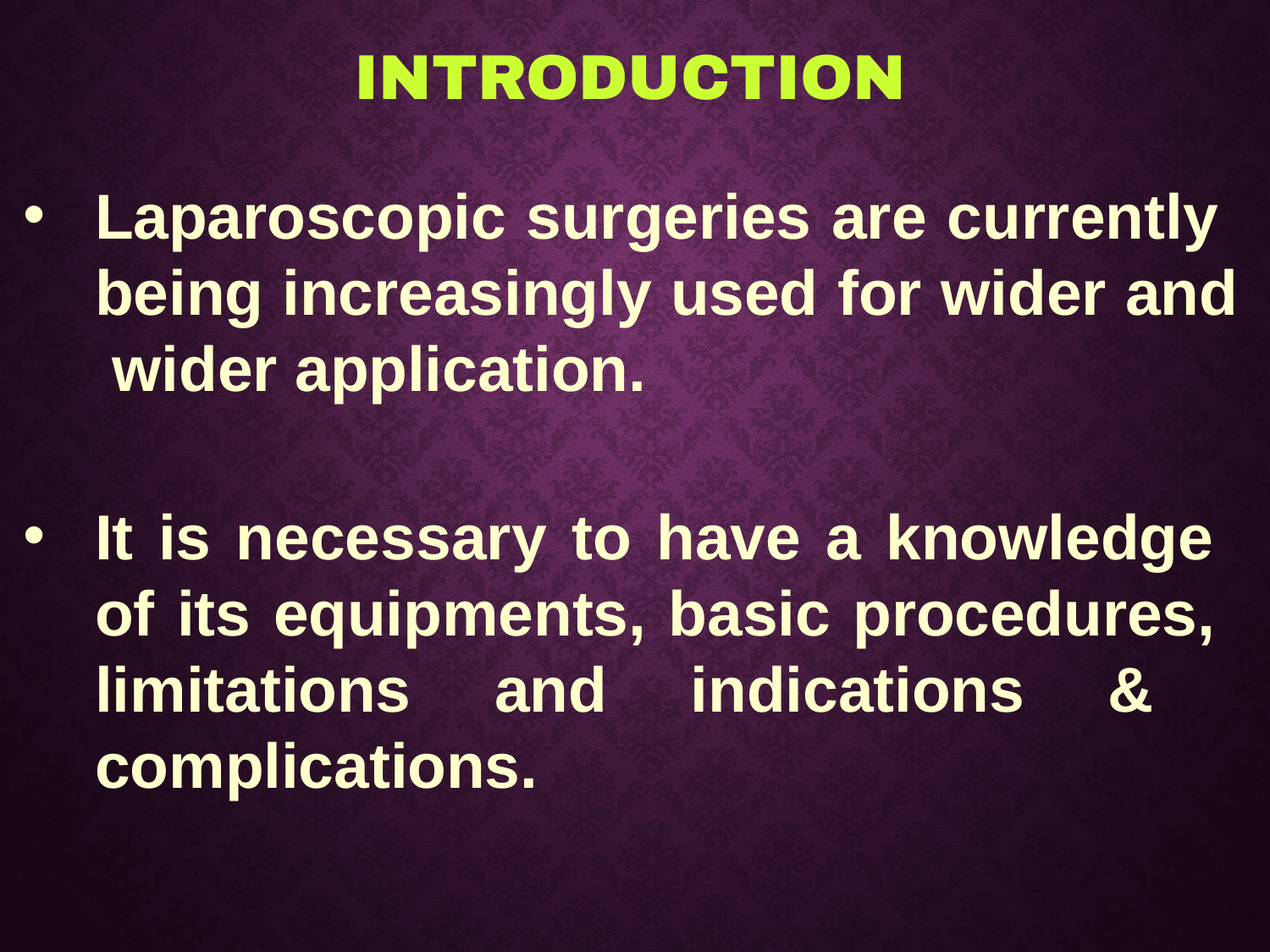

INTRODUCTION
Laparoscopic surgeries are currently  being increasingly used for wider and  wider application.
•
•
It is necessary to have a knowledge  of its equipments, basic procedures,  limitations and indications &  complications.